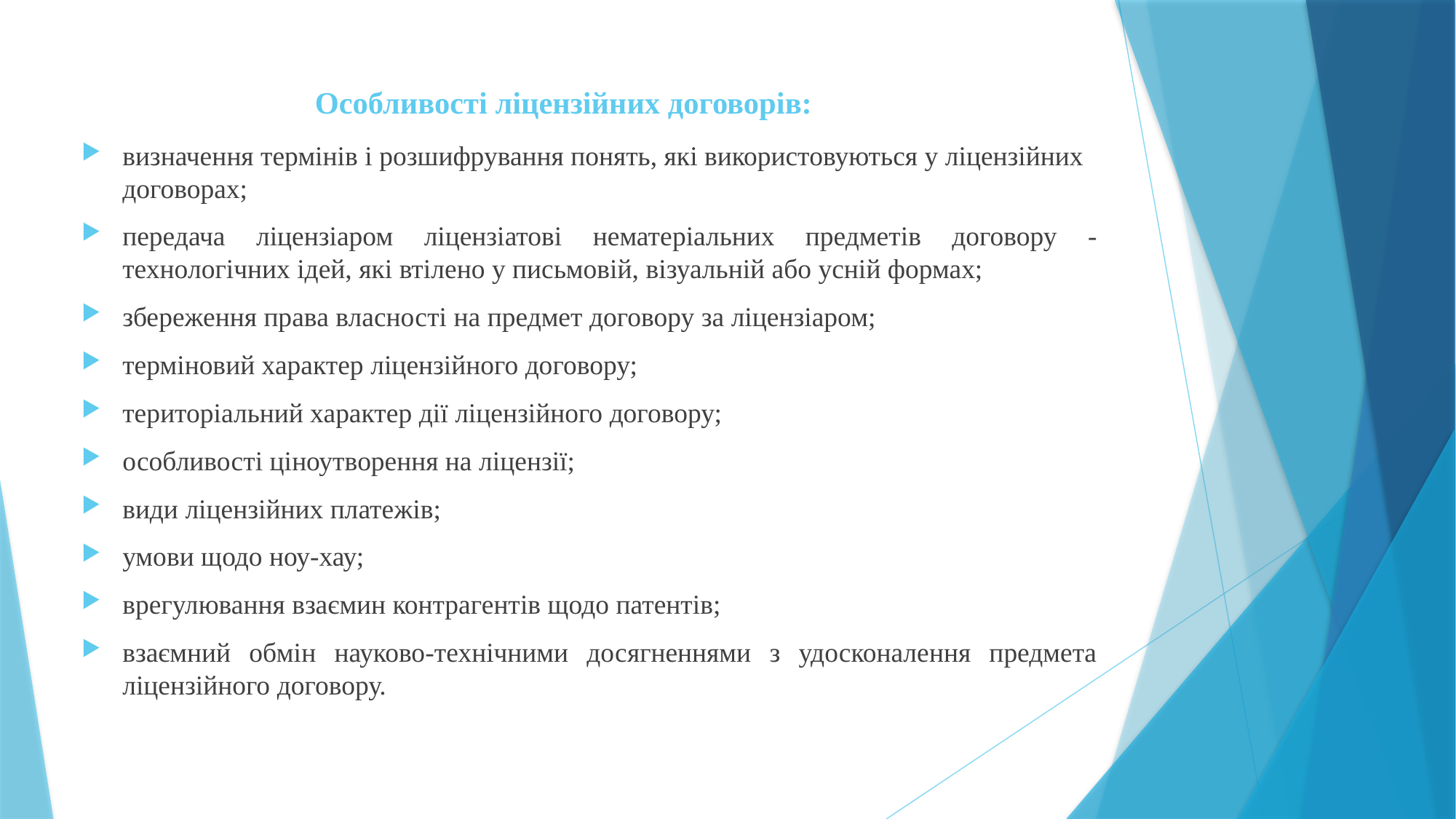

# Особливості ліцензійних договорів:
визначення термінів і розшифрування понять, які використовуються у ліцензійних договорах;
передача ліцензіаром ліцензіатові нематеріальних предметів договору -технологічних ідей, які втілено у письмовій, візуальній або усній формах;
збереження права власності на предмет договору за ліцензіаром;
терміновий характер ліцензійного договору;
територіальний характер дії ліцензійного договору;
особливості ціноутворення на ліцензії;
види ліцензійних платежів;
умови щодо ноу-хау;
врегулювання взаємин контрагентів щодо патентів;
взаємний обмін науково-технічними досягненнями з удосконалення предмета ліцензійного договору.